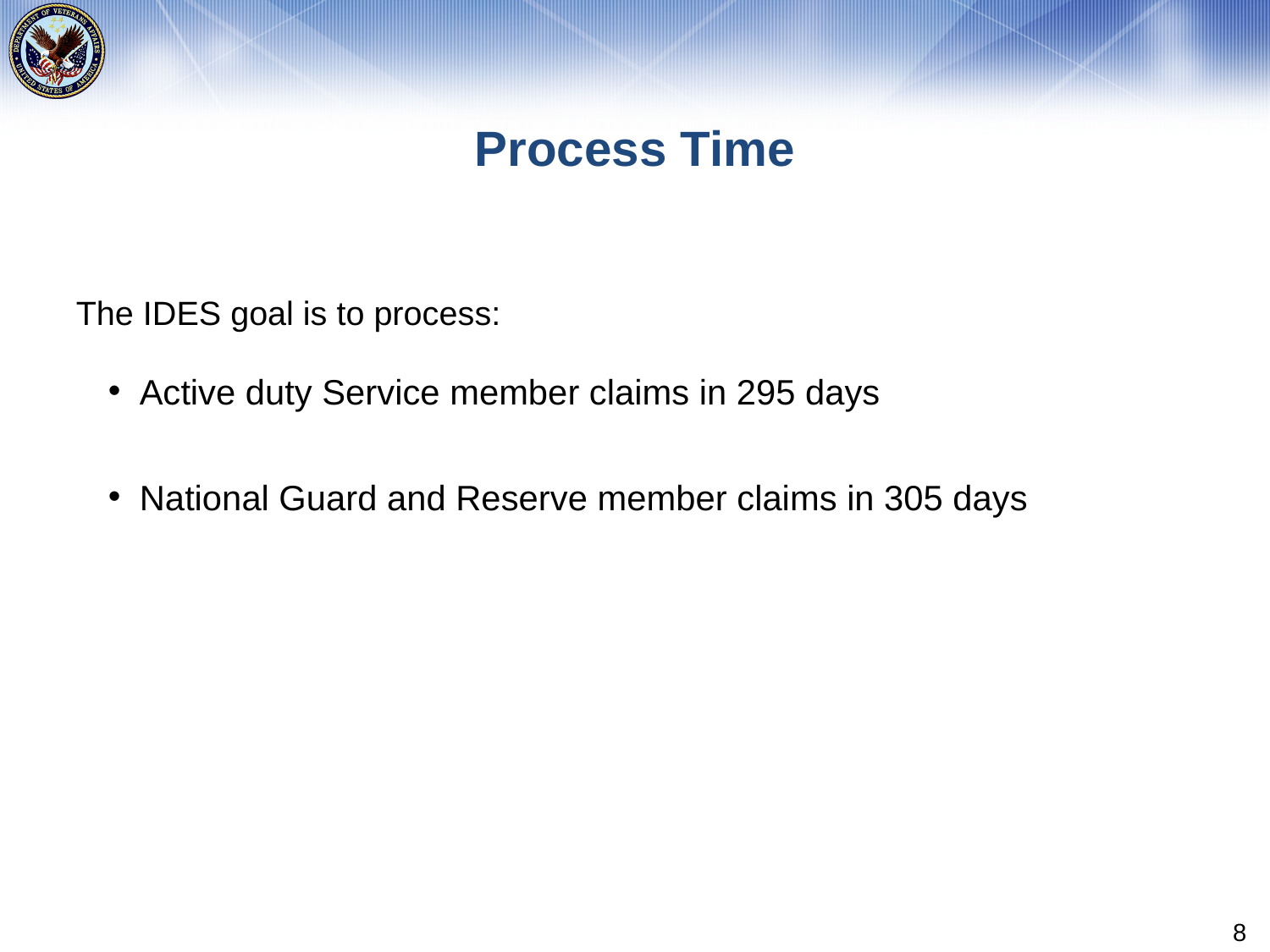

# Process Time
The IDES goal is to process:
Active duty Service member claims in 295 days

National Guard and Reserve member claims in 305 days
8